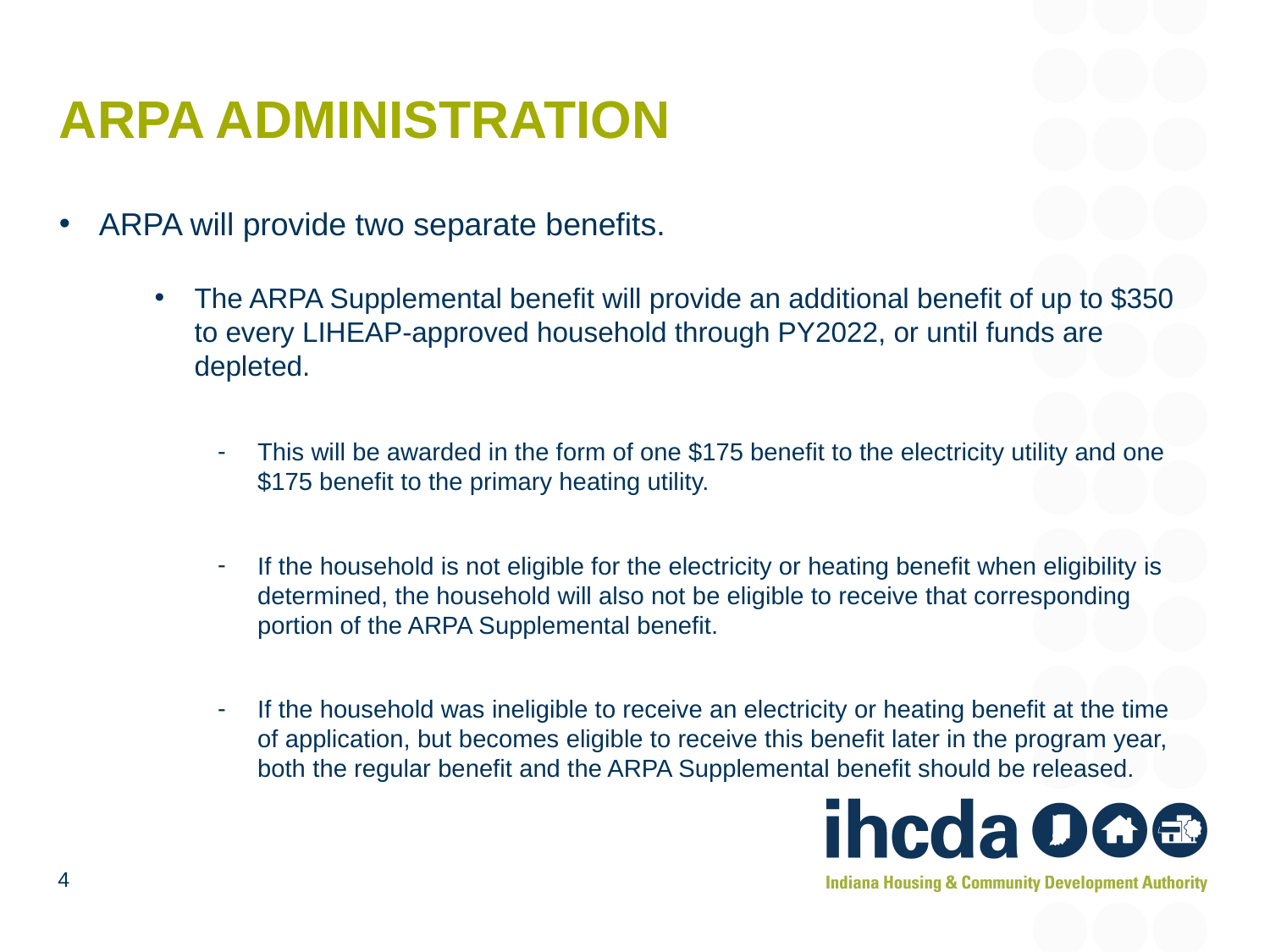

# ARPA administration
ARPA will provide two separate benefits.

The ARPA Supplemental benefit will provide an additional benefit of up to $350 to every LIHEAP-approved household through PY2022, or until funds are depleted.

This will be awarded in the form of one $175 benefit to the electricity utility and one $175 benefit to the primary heating utility.

If the household is not eligible for the electricity or heating benefit when eligibility is determined, the household will also not be eligible to receive that corresponding portion of the ARPA Supplemental benefit.

If the household was ineligible to receive an electricity or heating benefit at the time of application, but becomes eligible to receive this benefit later in the program year, both the regular benefit and the ARPA Supplemental benefit should be released.

4